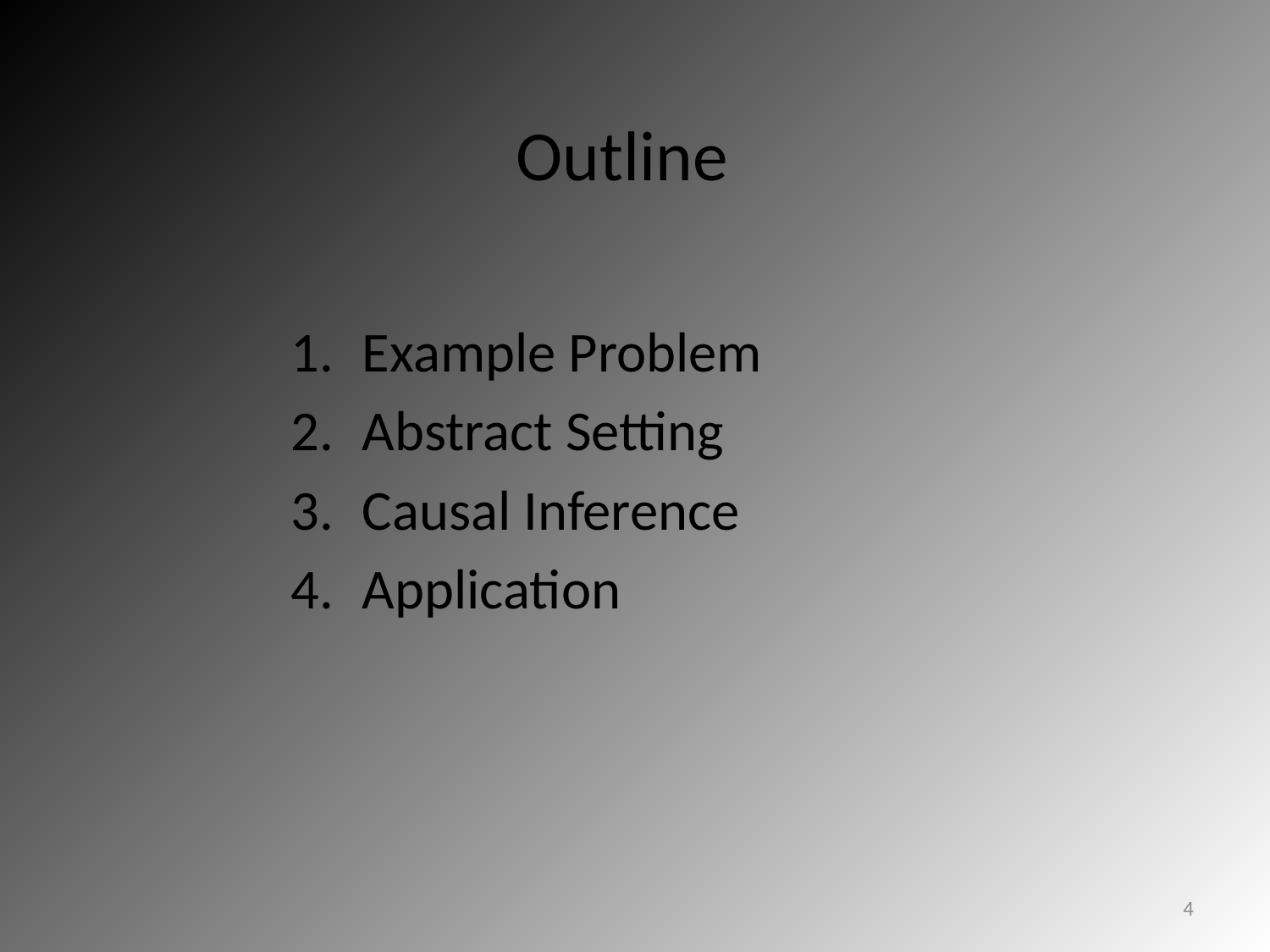

Outline
Example Problem
Abstract Setting
Causal Inference
Application

4